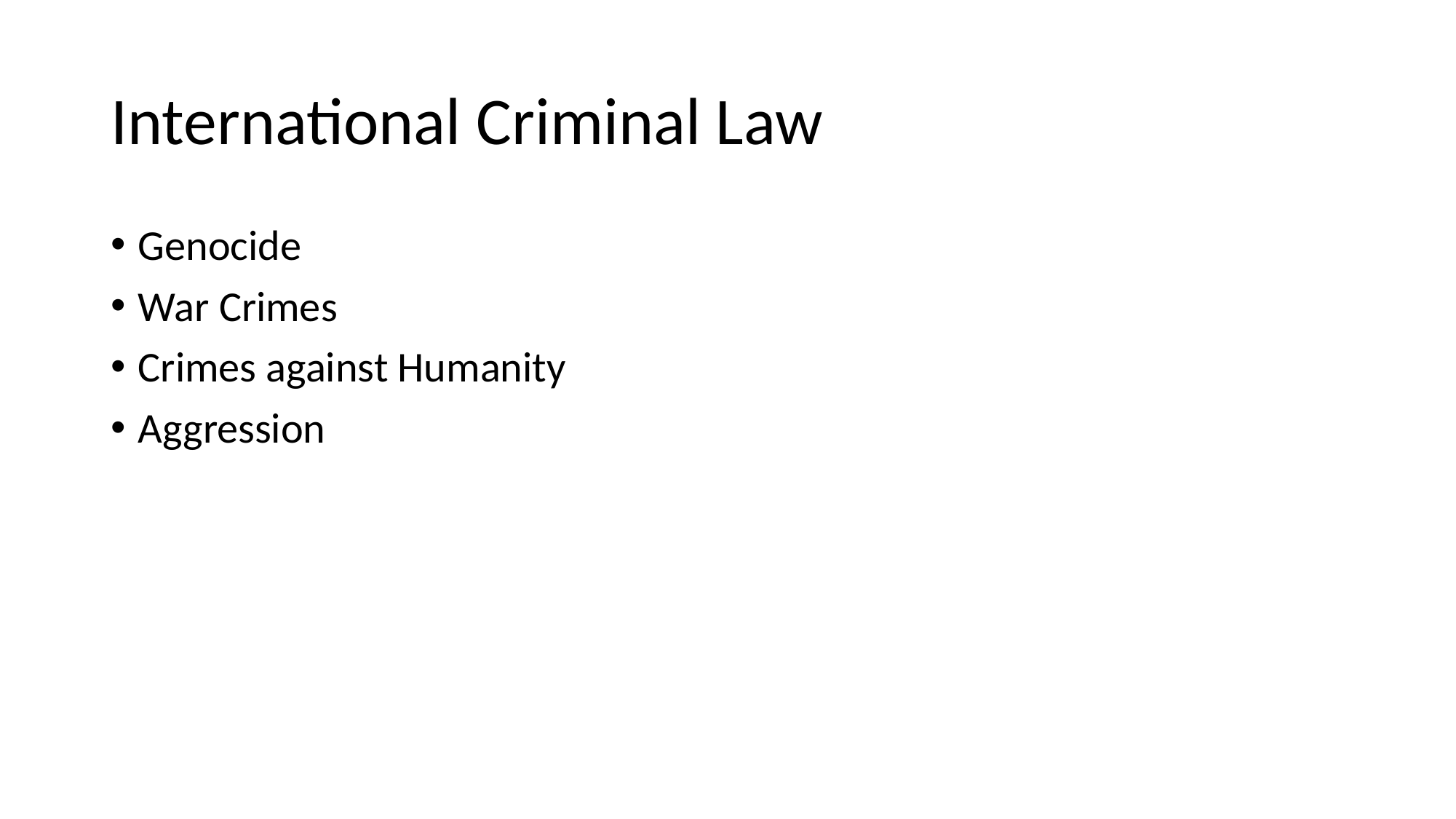

# International Criminal Law
Genocide
War Crimes
Crimes against Humanity
Aggression